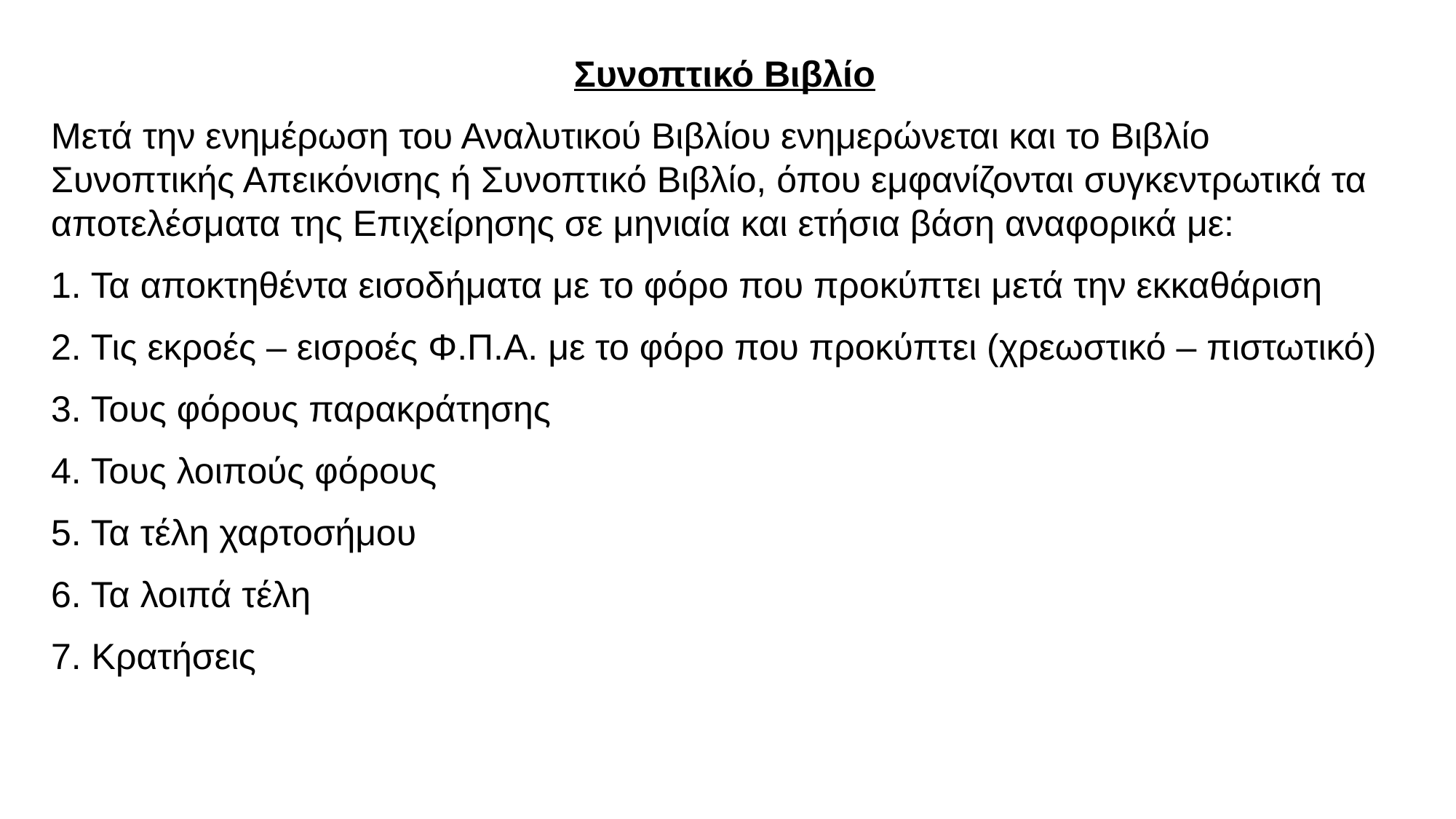

Συνοπτικό Βιβλίο
Μετά την ενημέρωση του Αναλυτικού Βιβλίου ενημερώνεται και το Βιβλίο Συνοπτικής Απεικόνισης ή Συνοπτικό Βιβλίο, όπου εμφανίζονται συγκεντρωτικά τα αποτελέσματα της Επιχείρησης σε μηνιαία και ετήσια βάση αναφορικά με:
1. Τα αποκτηθέντα εισοδήματα με το φόρο που προκύπτει μετά την εκκαθάριση
2. Τις εκροές – εισροές Φ.Π.Α. με το φόρο που προκύπτει (χρεωστικό – πιστωτικό)
3. Τους φόρους παρακράτησης
4. Τους λοιπούς φόρους
5. Τα τέλη χαρτοσήμου
6. Τα λοιπά τέλη
7. Κρατήσεις